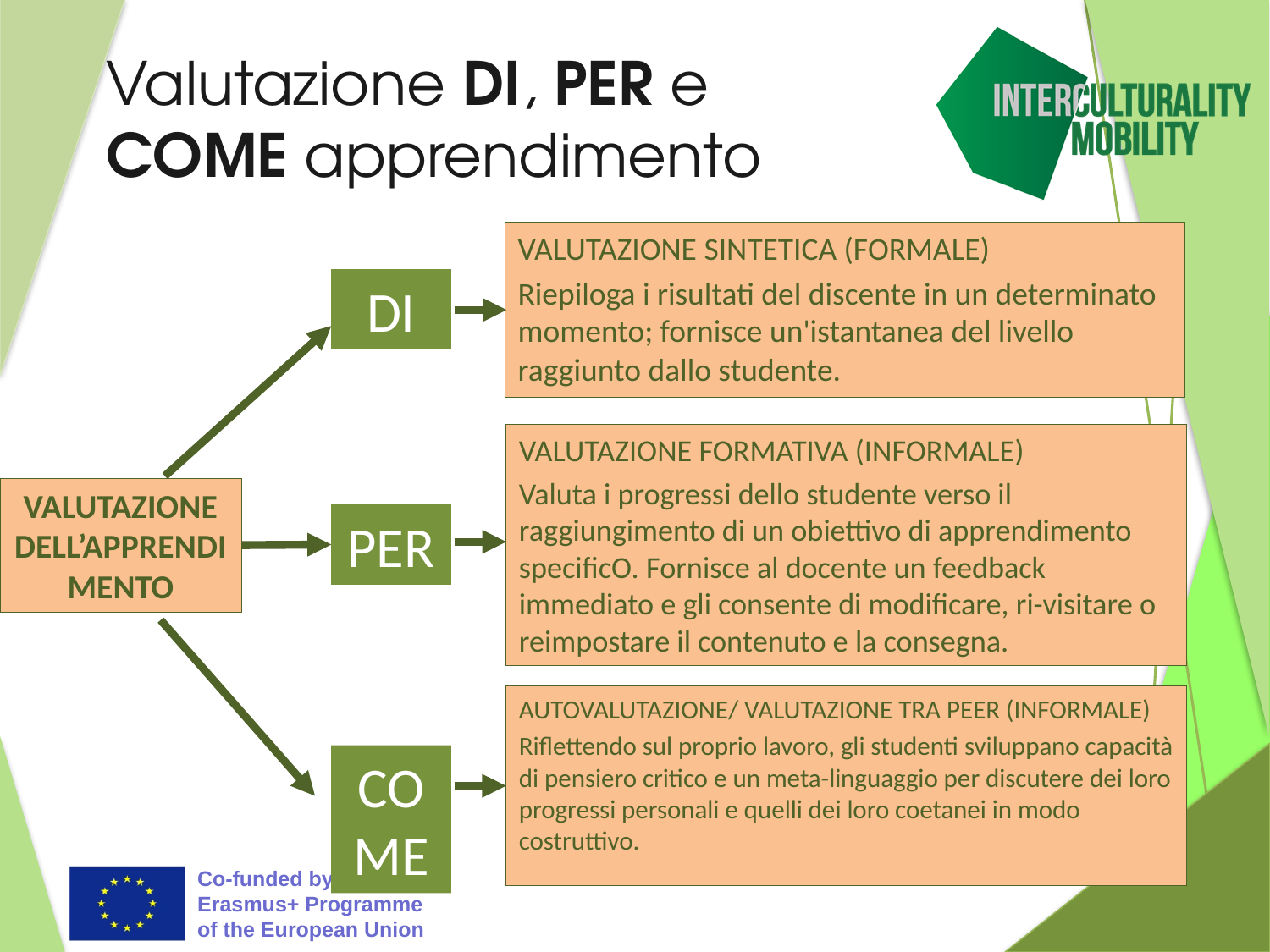

# Valutazione DI, PER e COME apprendimento
VALUTAZIONE SINTETICA (FORMALE)
Riepiloga i risultati del discente in un determinato momento; fornisce un'istantanea del livello raggiunto dallo studente.
DI
VALUTAZIONE FORMATIVA (INFORMALE)
Valuta i progressi dello studente verso il raggiungimento di un obiettivo di apprendimento specificO. Fornisce al docente un feedback immediato e gli consente di modificare, ri-visitare o reimpostare il contenuto e la consegna.
VALUTAZIONE DELL’APPRENDIMENTO
PER
AUTOVALUTAZIONE/ VALUTAZIONE TRA PEER (INFORMALE)
Riflettendo sul proprio lavoro, gli studenti sviluppano capacità di pensiero critico e un meta-linguaggio per discutere dei loro progressi personali e quelli dei loro coetanei in modo costruttivo.
COME